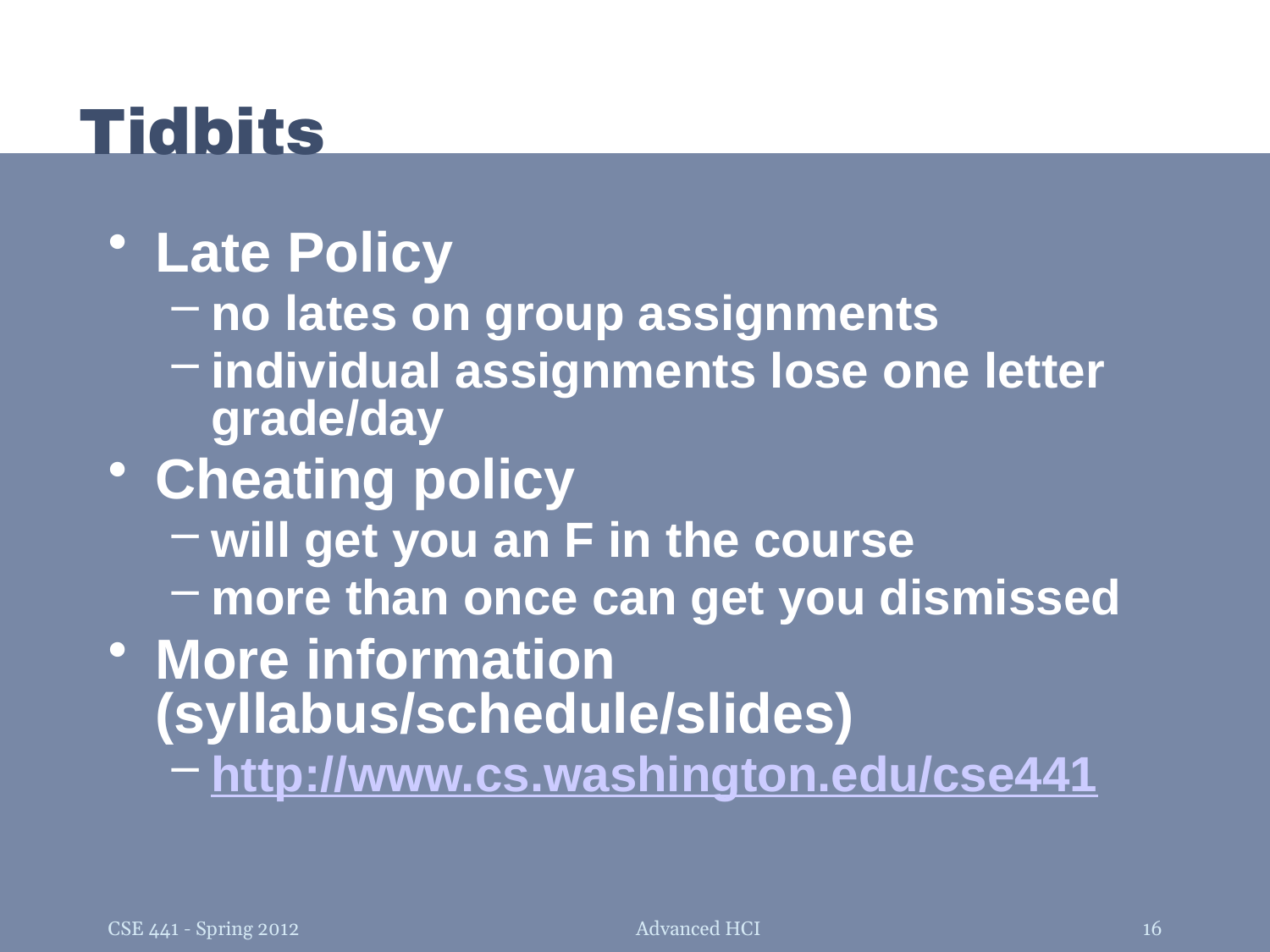

# Tidbits
Late Policy
no lates on group assignments
individual assignments lose one letter grade/day
Cheating policy
will get you an F in the course
more than once can get you dismissed
More information (syllabus/schedule/slides)
http://www.cs.washington.edu/cse441

CSE 441 - Spring 2012
Advanced HCI
16